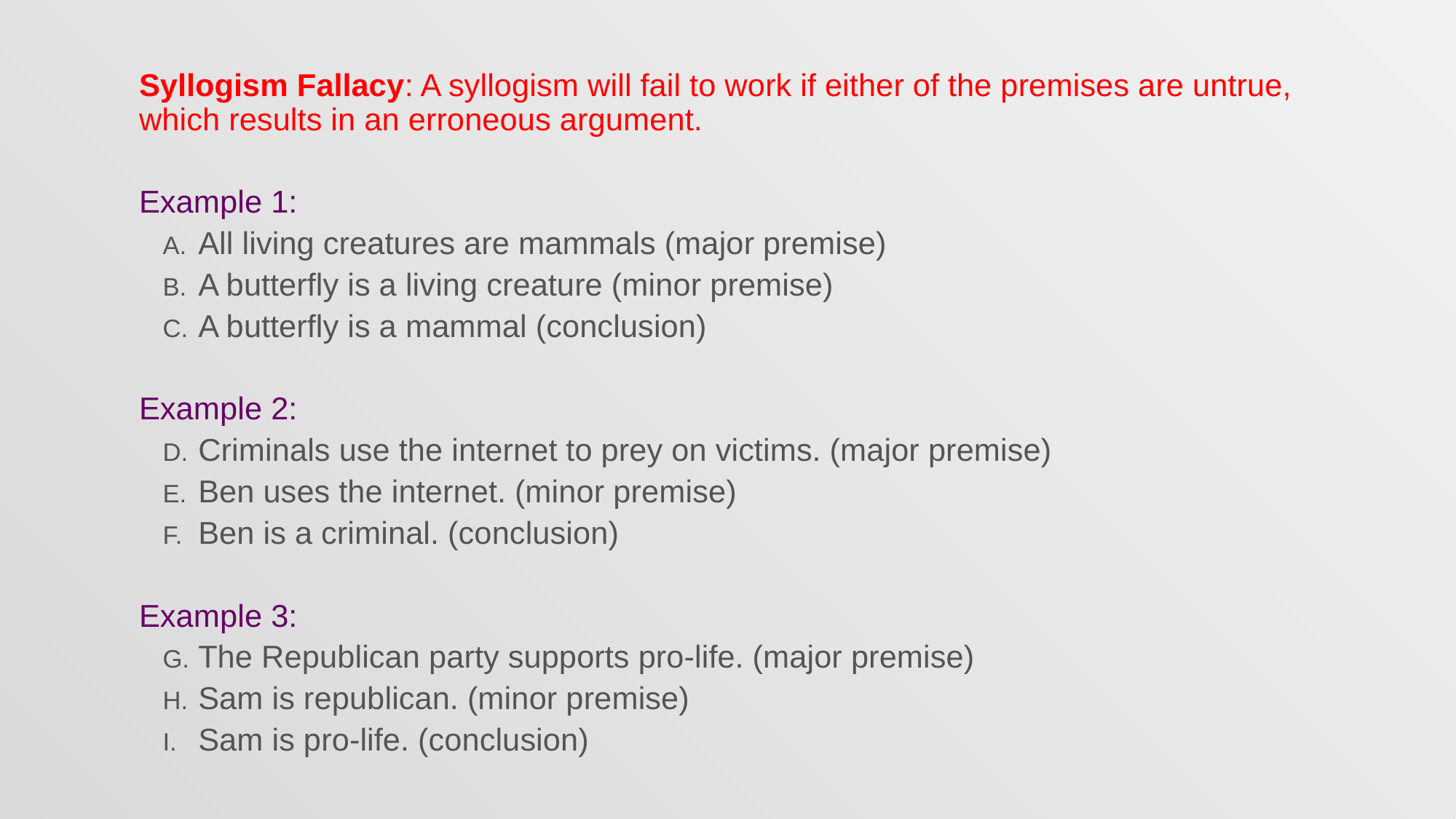

Syllogism Fallacy: A syllogism will fail to work if either of the premises are untrue, which results in an erroneous argument.

Example 1:
All living creatures are mammals (major premise)
A butterfly is a living creature (minor premise)
A butterfly is a mammal (conclusion)

Example 2:
Criminals use the internet to prey on victims. (major premise)
Ben uses the internet. (minor premise)
Ben is a criminal. (conclusion)

Example 3:
The Republican party supports pro-life. (major premise)
Sam is republican. (minor premise)
Sam is pro-life. (conclusion)